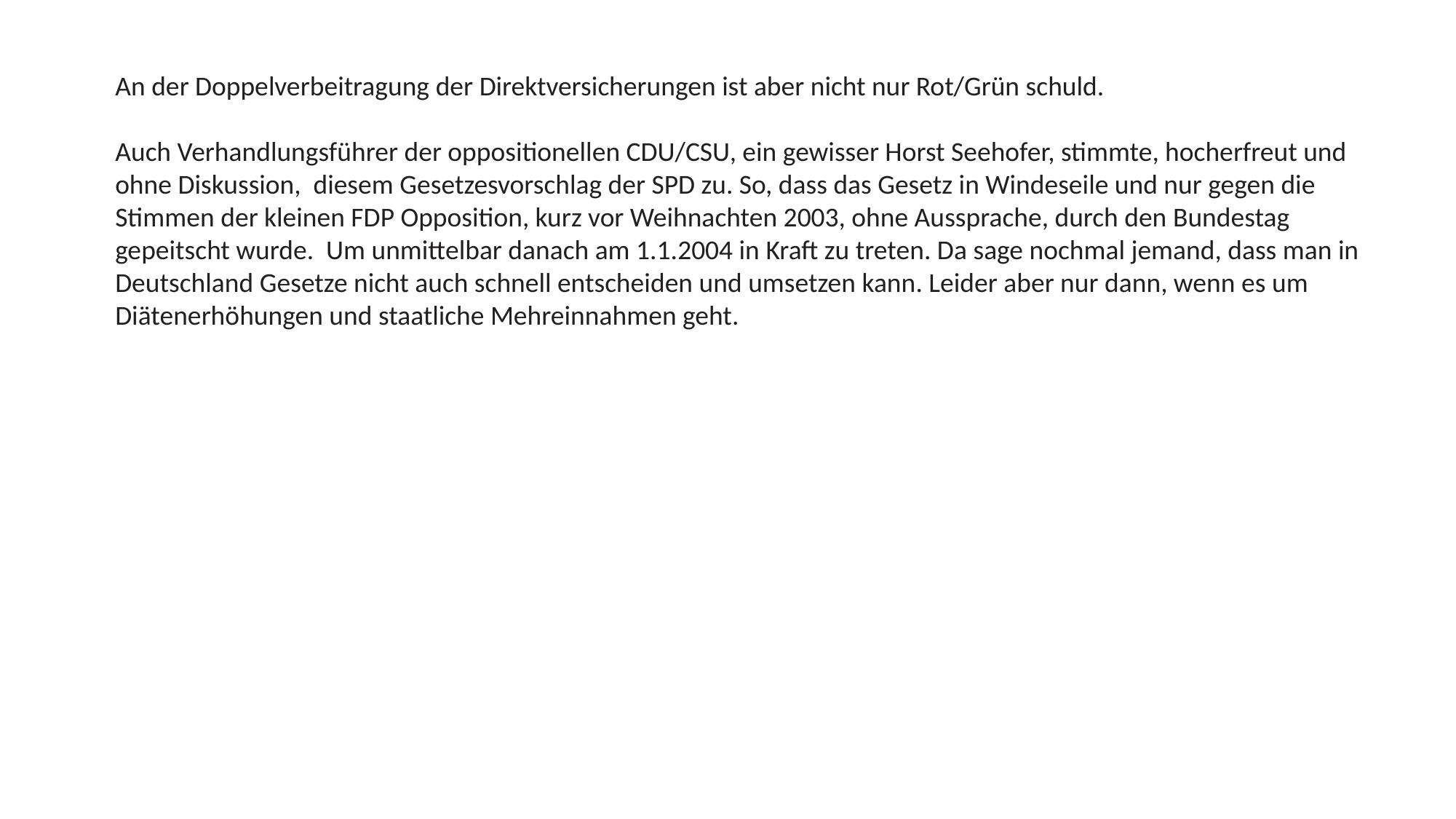

An der Doppelverbeitragung der Direktversicherungen ist aber nicht nur Rot/Grün schuld.

Auch Verhandlungsführer der oppositionellen CDU/CSU, ein gewisser Horst Seehofer, stimmte, hocherfreut und ohne Diskussion,  diesem Gesetzesvorschlag der SPD zu. So, dass das Gesetz in Windeseile und nur gegen die Stimmen der kleinen FDP Opposition, kurz vor Weihnachten 2003, ohne Aussprache, durch den Bundestag gepeitscht wurde.  Um unmittelbar danach am 1.1.2004 in Kraft zu treten. Da sage nochmal jemand, dass man in Deutschland Gesetze nicht auch schnell entscheiden und umsetzen kann. Leider aber nur dann, wenn es um Diätenerhöhungen und staatliche Mehreinnahmen geht.